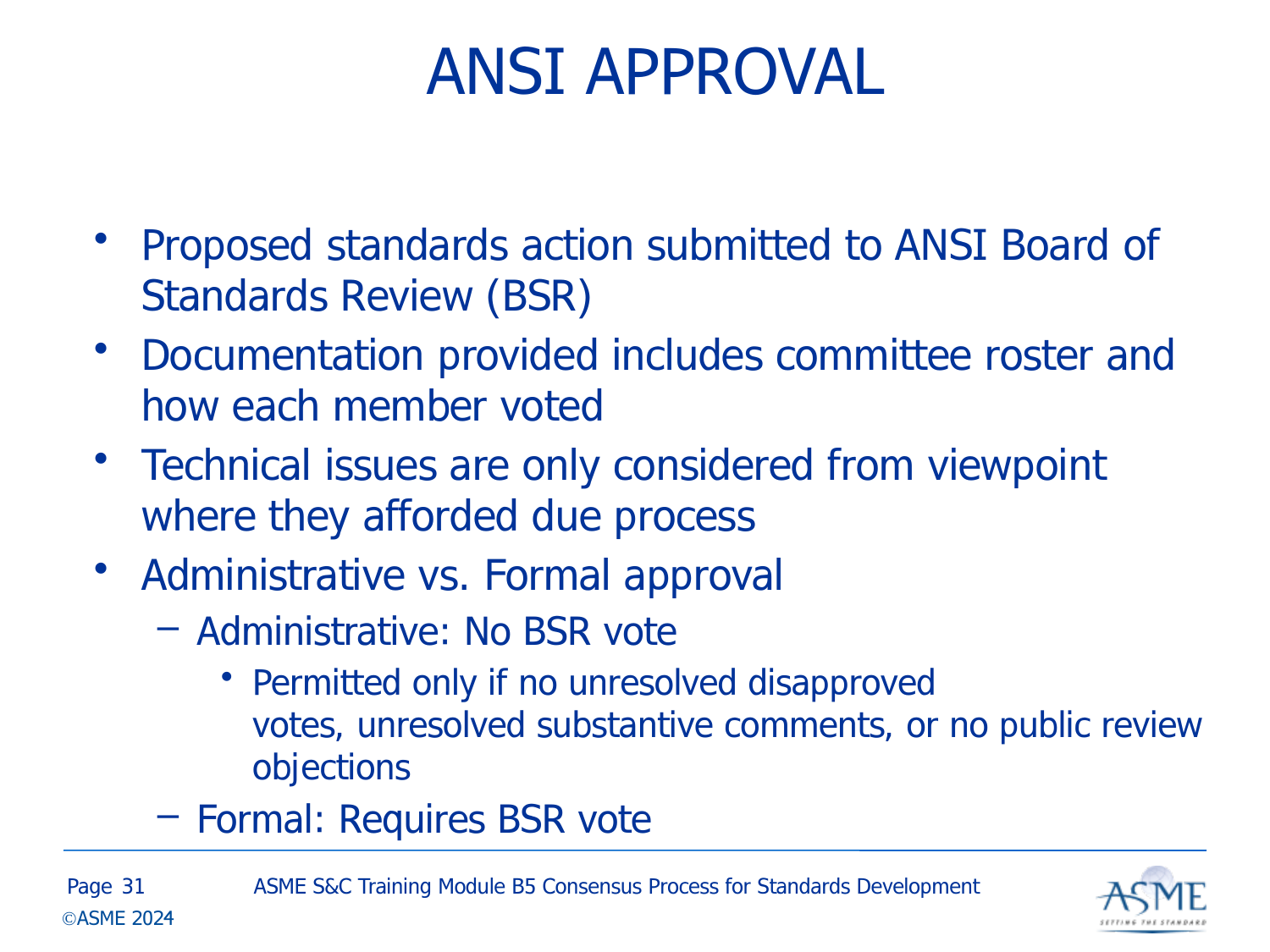

# ANSI APPROVAL
Proposed standards action submitted to ANSI Board of Standards Review (BSR)
Documentation provided includes committee roster and how each member voted
Technical issues are only considered from viewpoint where they afforded due process
Administrative vs. Formal approval
Administrative: No BSR vote
Permitted only if no unresolved disapproved votes, unresolved substantive comments, or no public review objections
Formal: Requires BSR vote
31
ASME S&C Training Module B5 Consensus Process for Standards Development